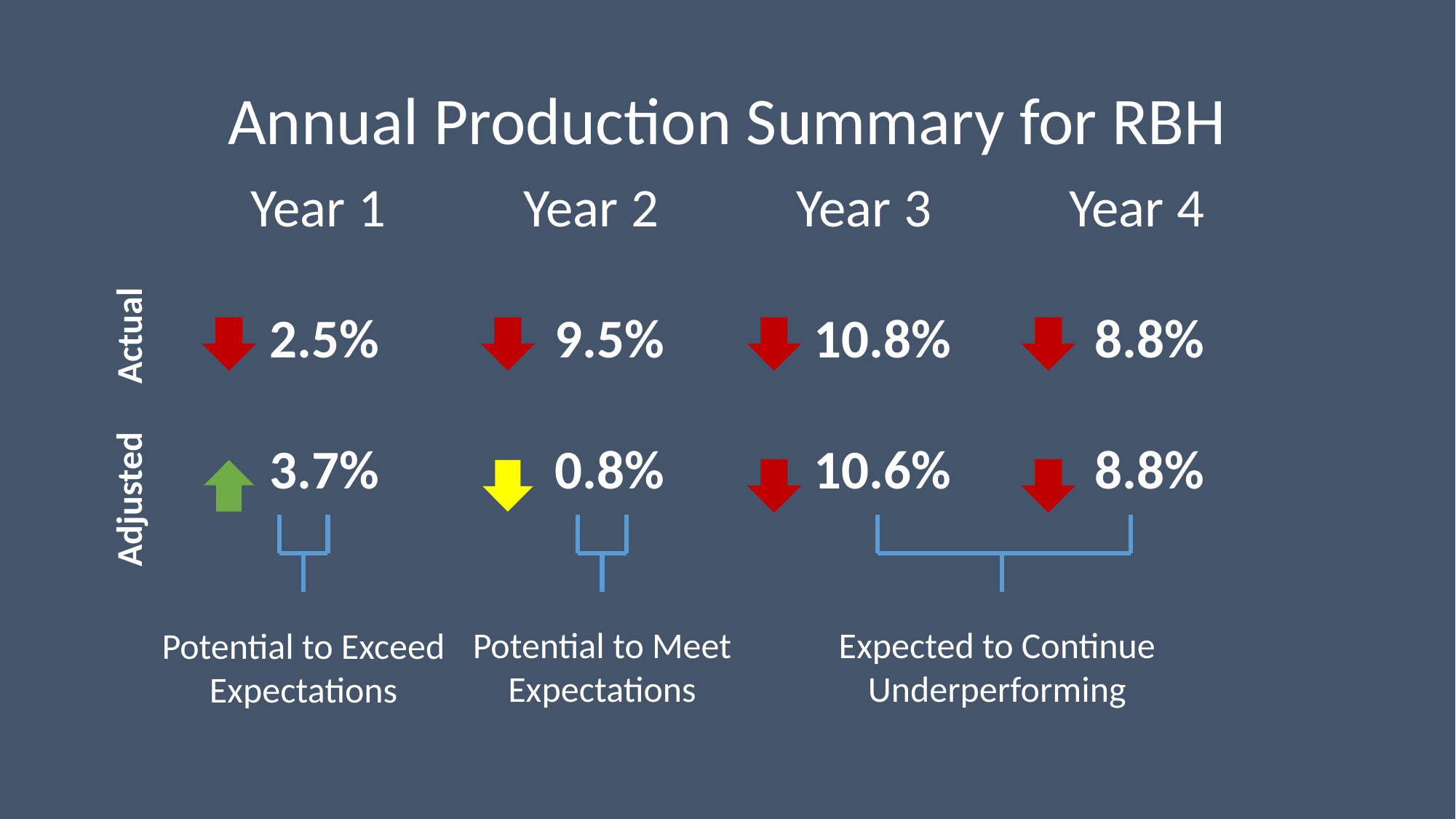

# Annual Production Summary for RBH
| Year 1 | Year 2 | Year 3 | Year 4 |
| --- | --- | --- | --- |
| 2.5% | 9.5% | 10.8% | 8.8% |
| 3.7% | 0.8% | 10.6% | 8.8% |
Actual

Adjusted

Potential to Meet Expectations
Expected to Continue Underperforming
Potential to Exceed Expectations